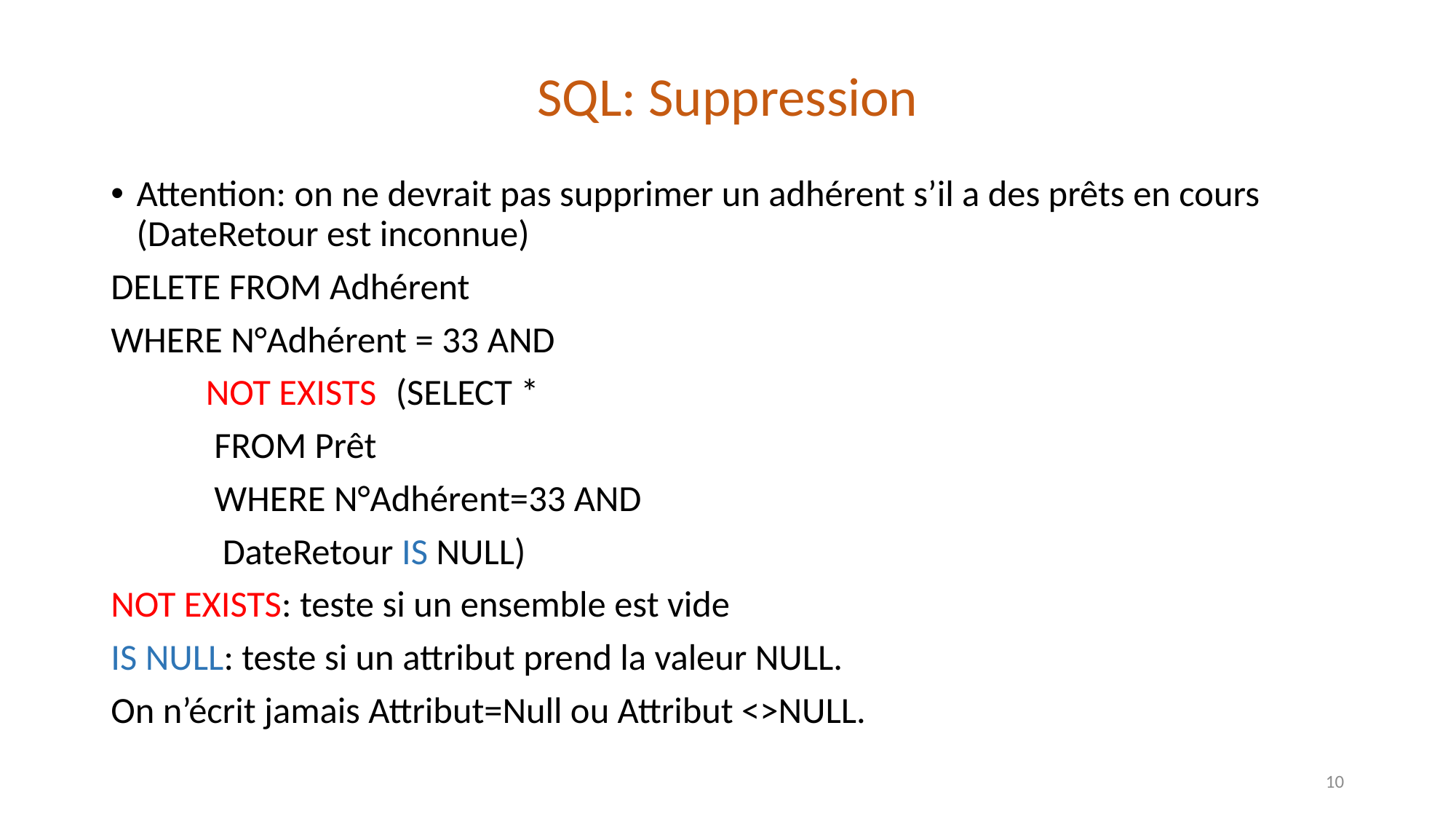

# SQL: Suppression
Attention: on ne devrait pas supprimer un adhérent s’il a des prêts en cours (DateRetour est inconnue)
DELETE FROM Adhérent
WHERE N°Adhérent = 33 AND
	NOT EXISTS	(SELECT *
			 FROM Prêt
			 WHERE N°Adhérent=33 AND
			  DateRetour IS NULL)
NOT EXISTS: teste si un ensemble est vide
IS NULL: teste si un attribut prend la valeur NULL.
On n’écrit jamais Attribut=Null ou Attribut <>NULL.
10